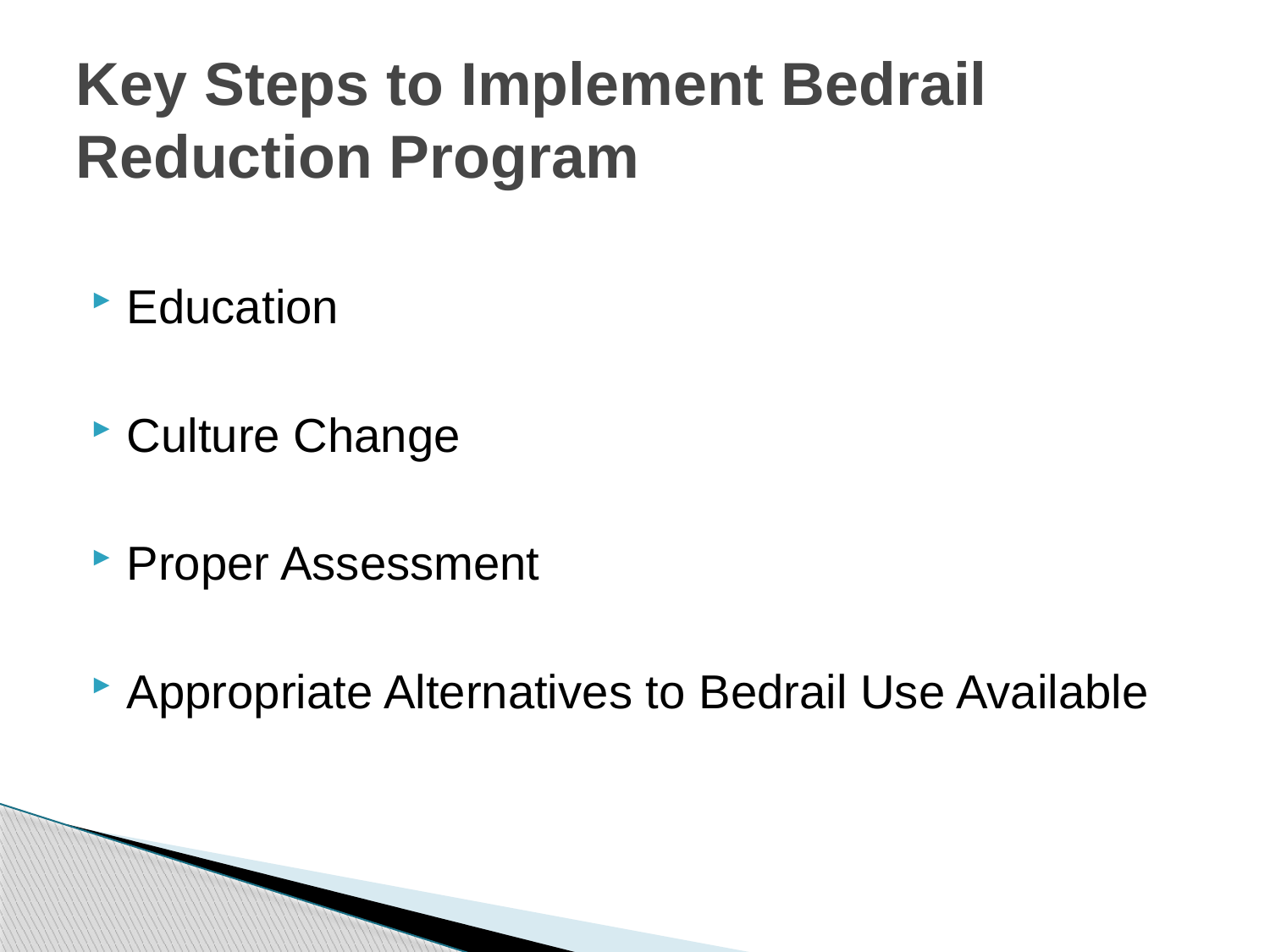

# Key Steps to Implement Bedrail Reduction Program

Education

Culture Change

Proper Assessment

Appropriate Alternatives to Bedrail Use Available